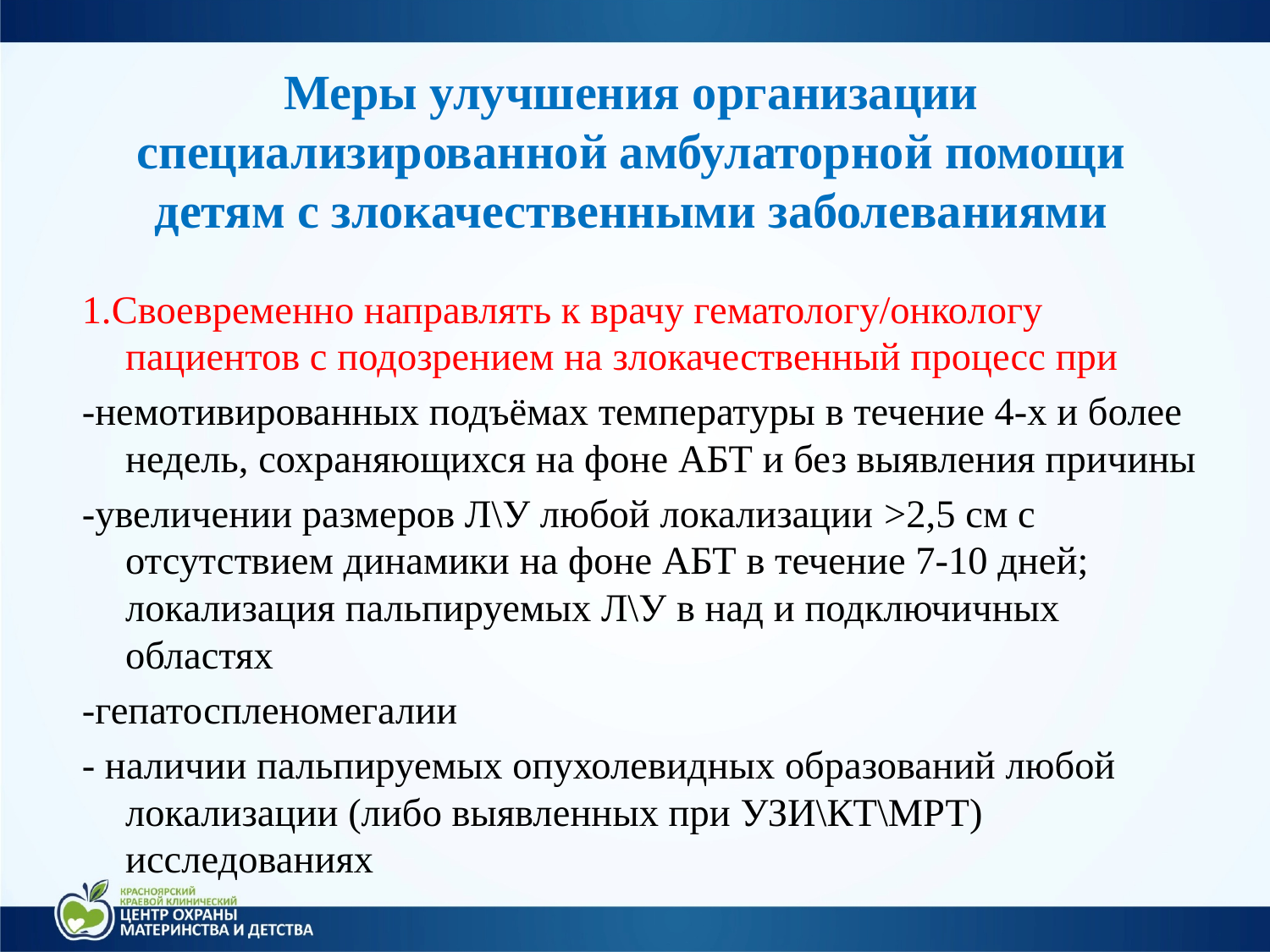

# Меры улучшения организации специализированной амбулаторной помощи детям с злокачественными заболеваниями
1.Своевременно направлять к врачу гематологу/онкологу пациентов с подозрением на злокачественный процесс при
-немотивированных подъёмах температуры в течение 4-х и более недель, сохраняющихся на фоне АБТ и без выявления причины
-увеличении размеров Л\У любой локализации >2,5 см с отсутствием динамики на фоне АБТ в течение 7-10 дней; локализация пальпируемых Л\У в над и подключичных областях
-гепатоспленомегалии
- наличии пальпируемых опухолевидных образований любой локализации (либо выявленных при УЗИ\КТ\МРТ) исследованиях